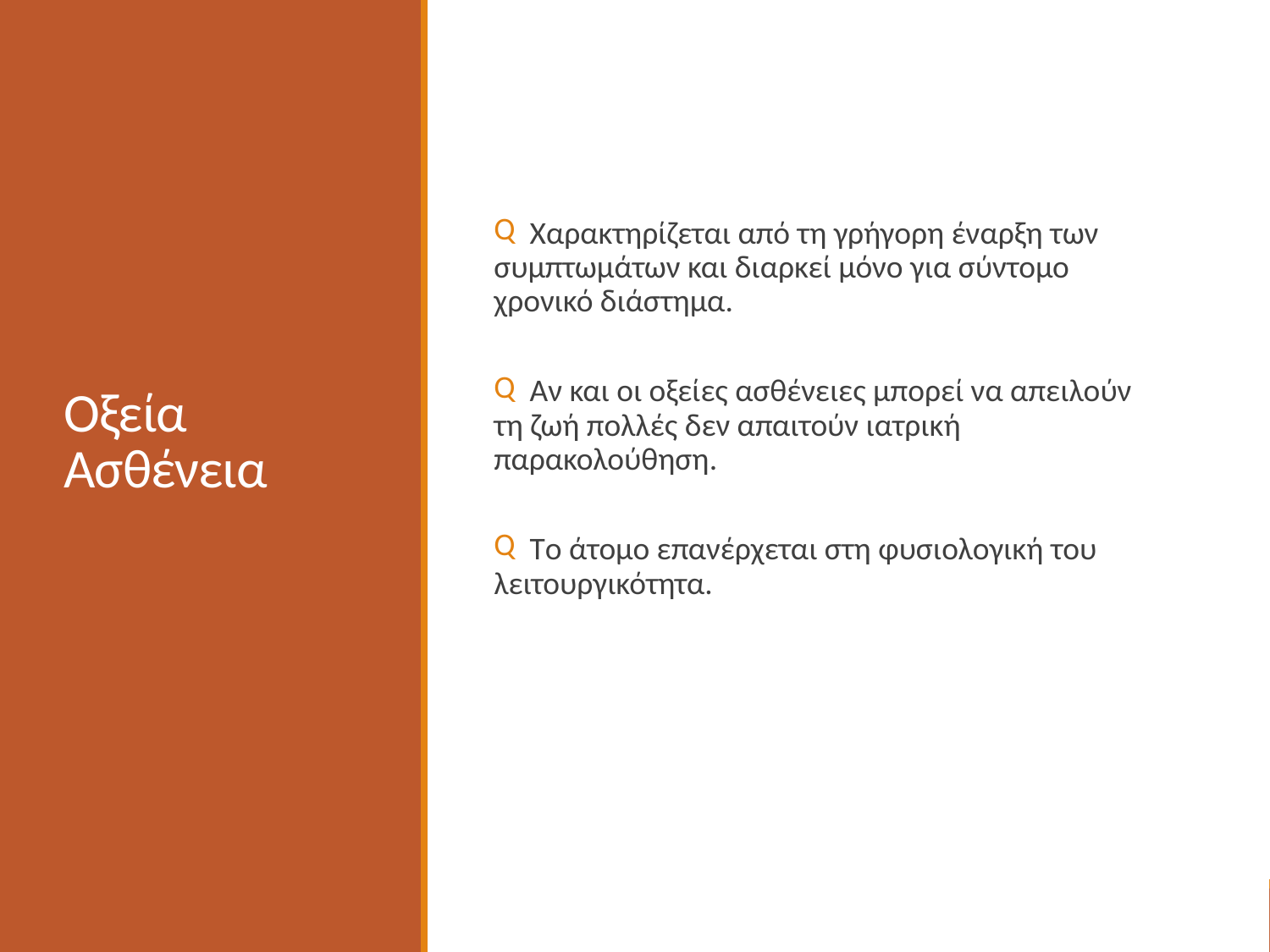

# Οξεία Ασθένεια
  Χαρακτηρίζεται από τη γρήγορη έναρξη των συμπτωμάτων και διαρκεί μόνο για σύντομο χρονικό διάστημα.

  Αν και οι οξείες ασθένειες μπορεί να απειλούν τη ζωή πολλές δεν απαιτούν ιατρική παρακολούθηση.

  Tο άτομο επανέρχεται στη φυσιολογική του λειτουργικότητα.